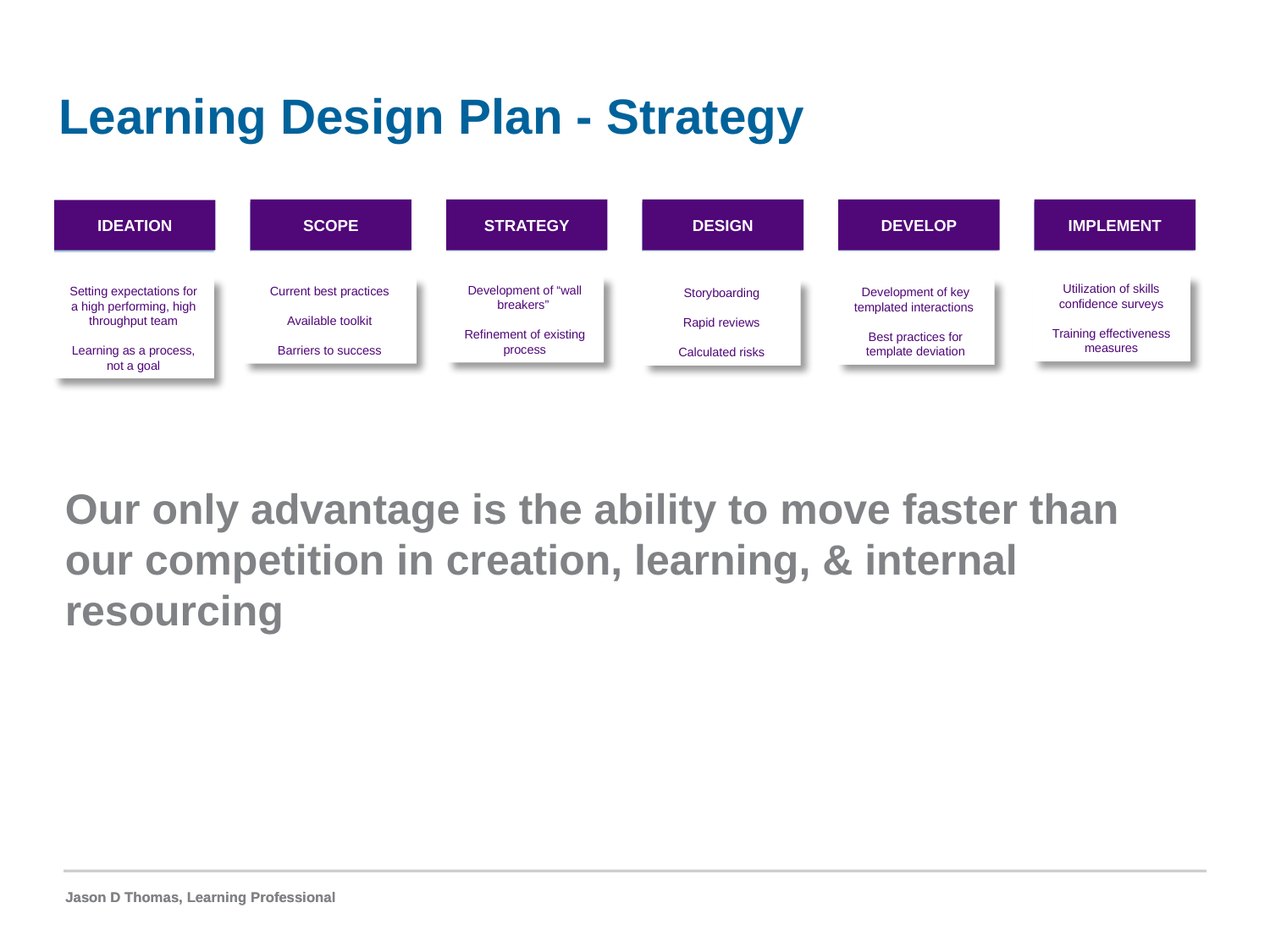

# Learning Design Plan - Strategy
SCOPE
STRATEGY
DESIGN
DEVELOP
IMPLEMENT
IDEATION
Utilization of skills confidence surveys

Training effectiveness measures
Development of “wall breakers”

Refinement of existing process
Setting expectations for a high performing, high throughput team

Learning as a process, not a goal
Current best practices

Available toolkit

Barriers to success
Development of key templated interactions

Best practices for template deviation
Storyboarding

Rapid reviews

Calculated risks
Our only advantage is the ability to move faster than our competition in creation, learning, & internal resourcing